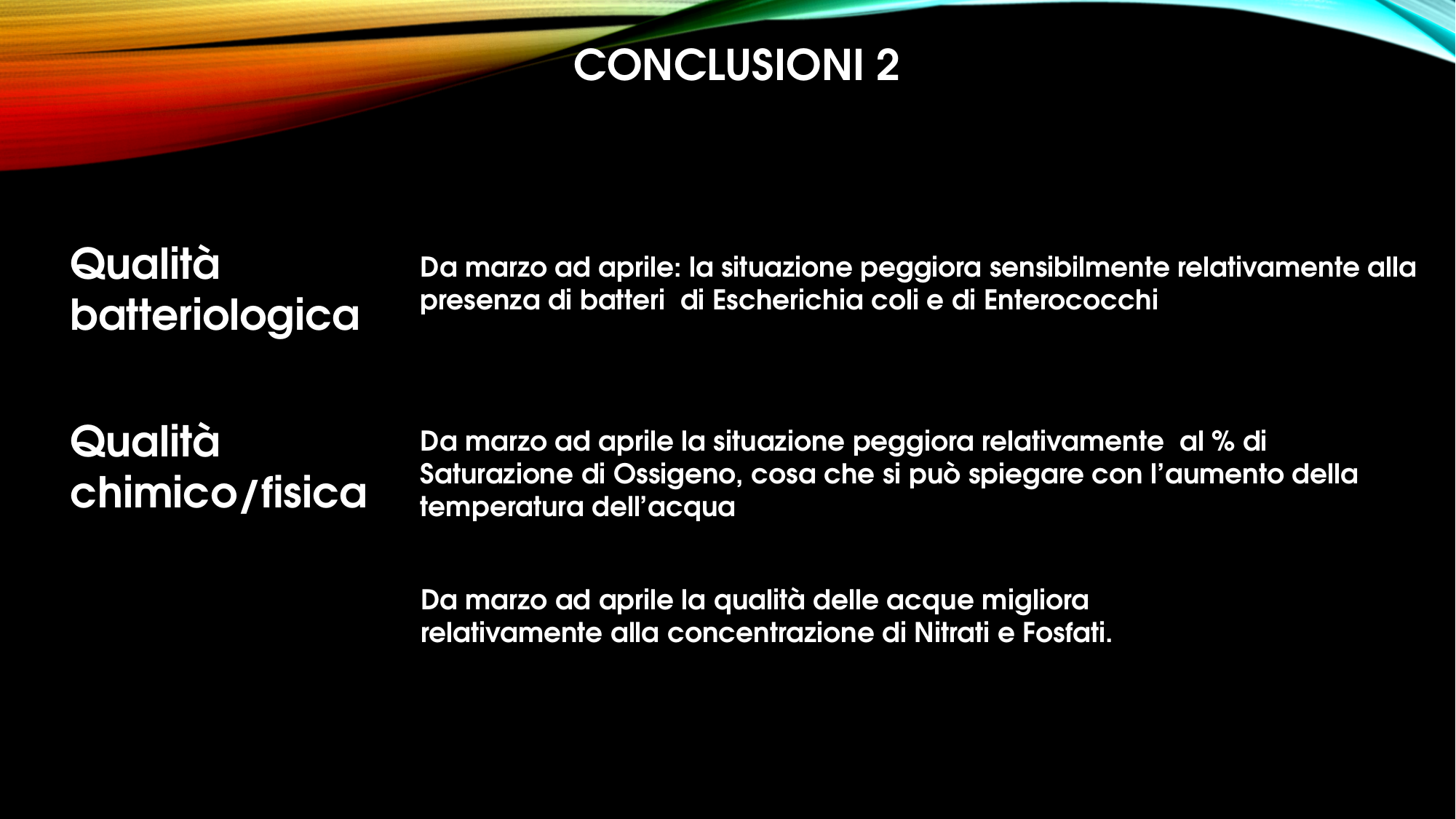

CONCLUSIONI 2
Qualità batteriologica
Da marzo ad aprile: la situazione peggiora sensibilmente relativamente alla presenza di batteri  di Escherichia coli e di Enterococchi
Qualità chimico/fisica
Da marzo ad aprile la situazione peggiora relativamente  al % di Saturazione di Ossigeno, cosa che si può spiegare con l’aumento della temperatura dell’acqua
Da marzo ad aprile la qualità delle acque migliora relativamente alla concentrazione di Nitrati e Fosfati.